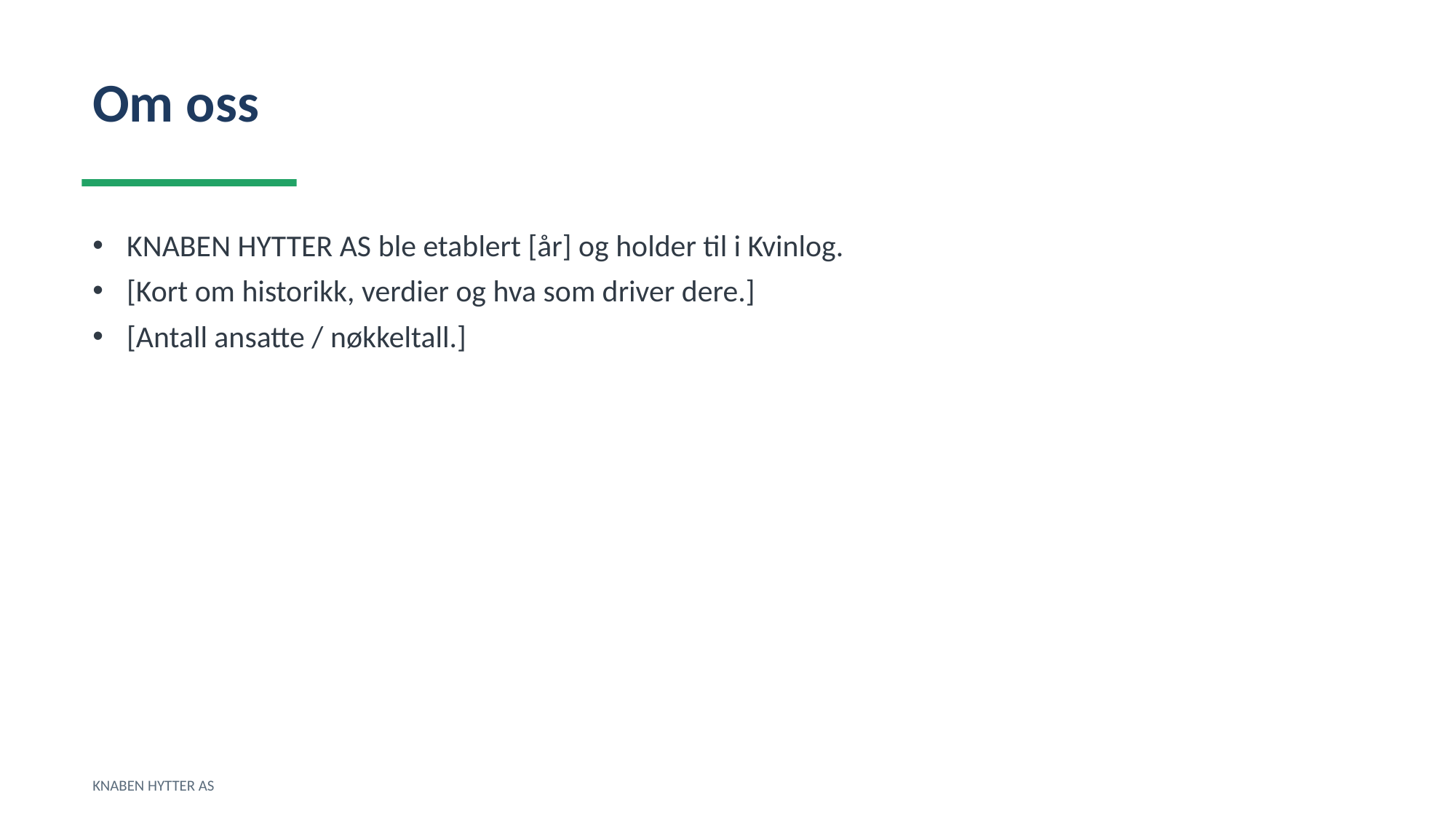

Om oss

KNABEN HYTTER AS ble etablert [år] og holder til i Kvinlog.
[Kort om historikk, verdier og hva som driver dere.]
[Antall ansatte / nøkkeltall.]
KNABEN HYTTER AS